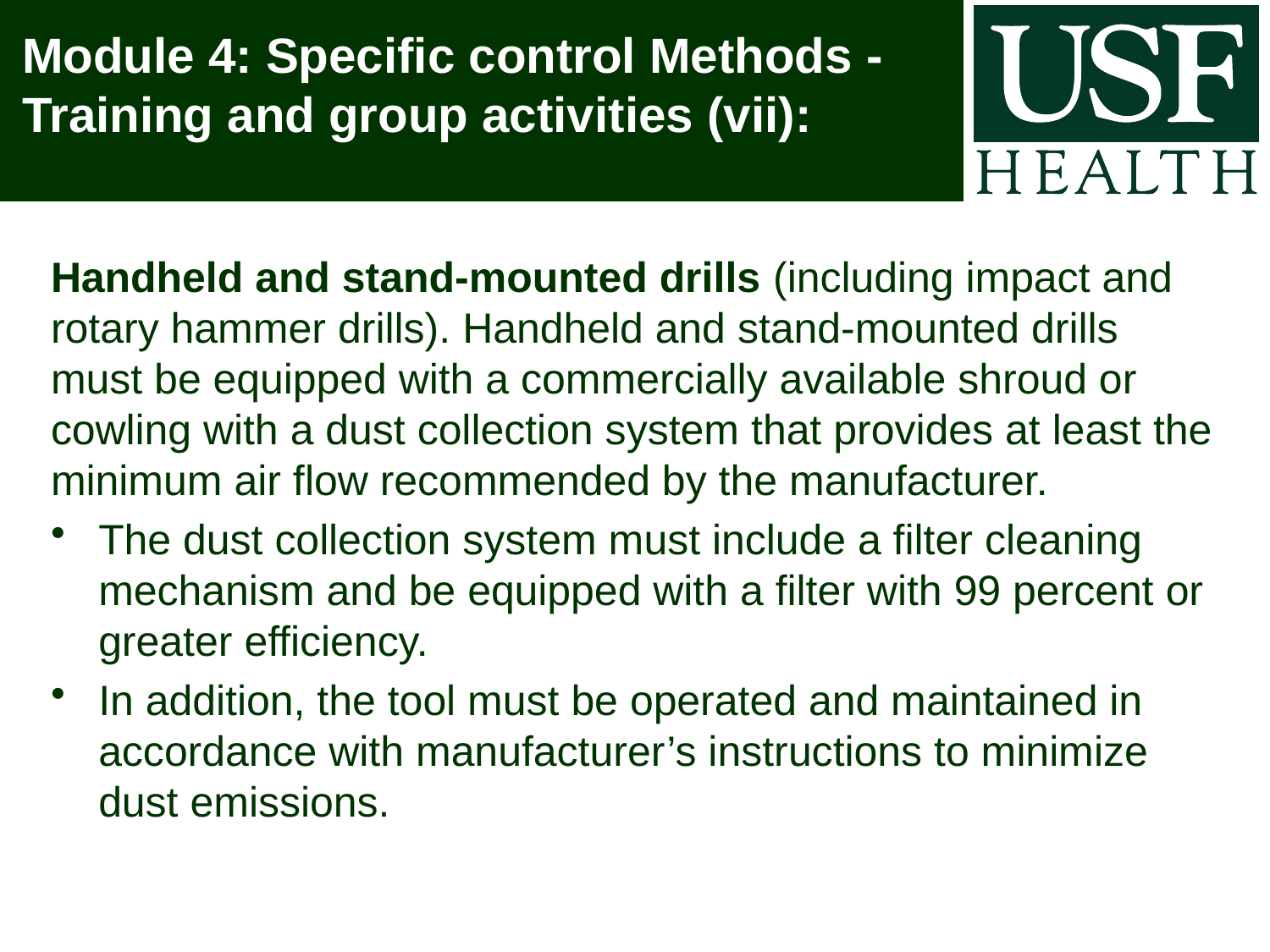

# Module 4: Specific control Methods - Training and group activities (vii):
Handheld and stand-mounted drills (including impact and rotary hammer drills). Handheld and stand-mounted drills must be equipped with a commercially available shroud or cowling with a dust collection system that provides at least the minimum air flow recommended by the manufacturer.
The dust collection system must include a filter cleaning mechanism and be equipped with a filter with 99 percent or greater efficiency.
In addition, the tool must be operated and maintained in accordance with manufacturer’s instructions to minimize dust emissions.